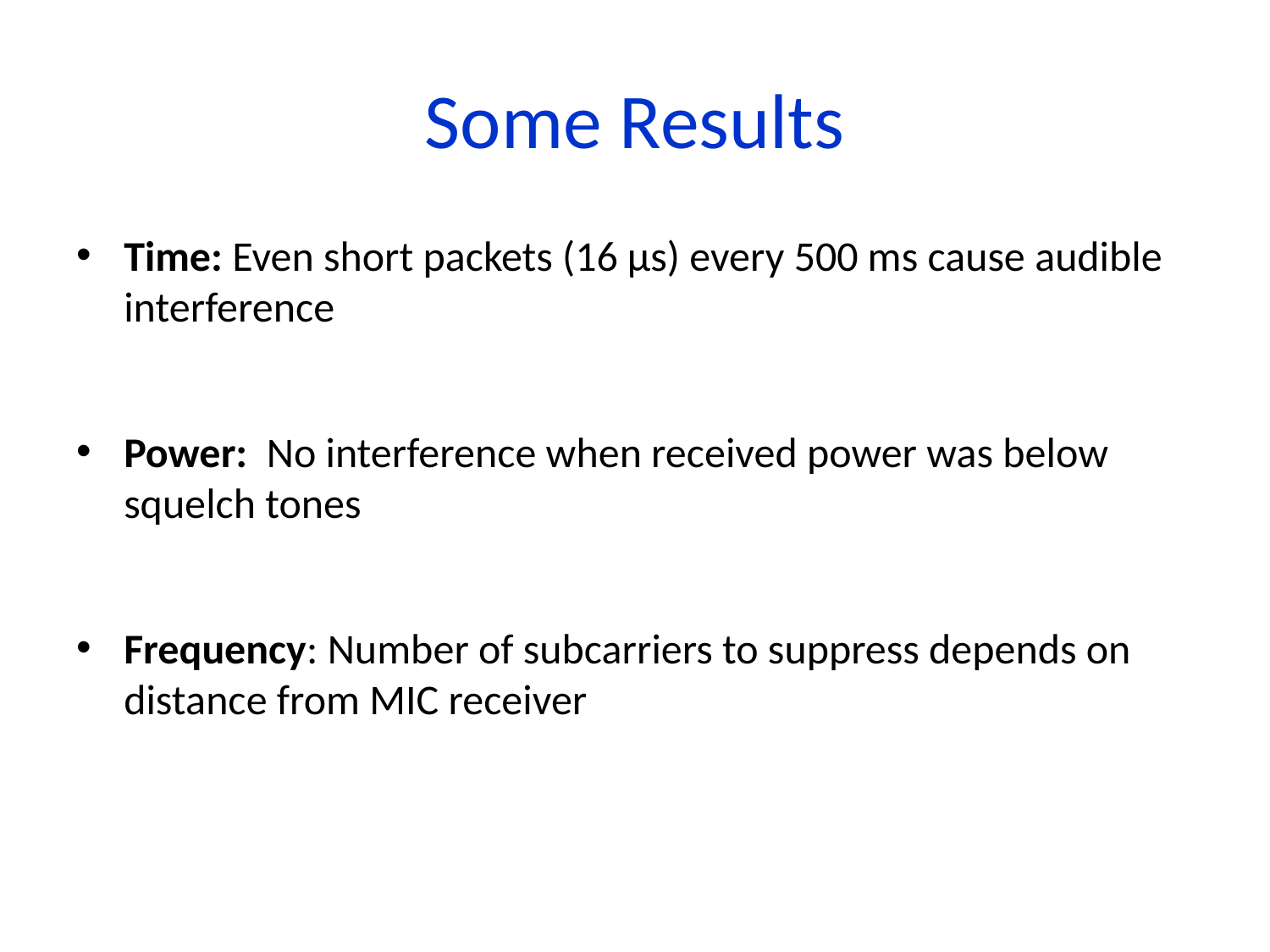

# Some Results
Time: Even short packets (16 µs) every 500 ms cause audible interference

Power:  No interference when received power was below squelch tones

Frequency: Number of subcarriers to suppress depends on distance from MIC receiver